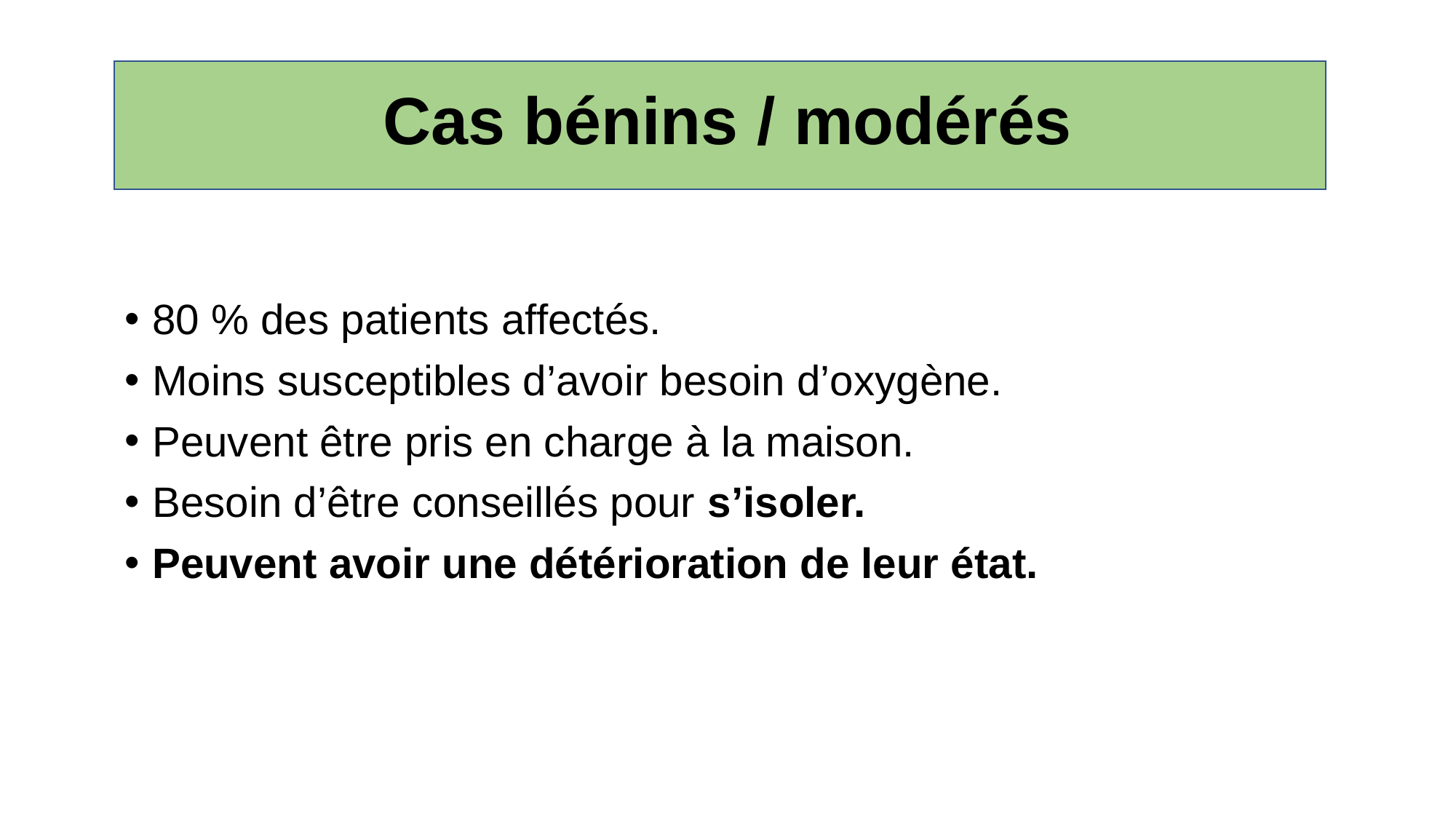

# Cas bénins / modérés

80 % des patients affectés.
Moins susceptibles d’avoir besoin d’oxygène.
Peuvent être pris en charge à la maison.
Besoin d’être conseillés pour s’isoler.
Peuvent avoir une détérioration de leur état.